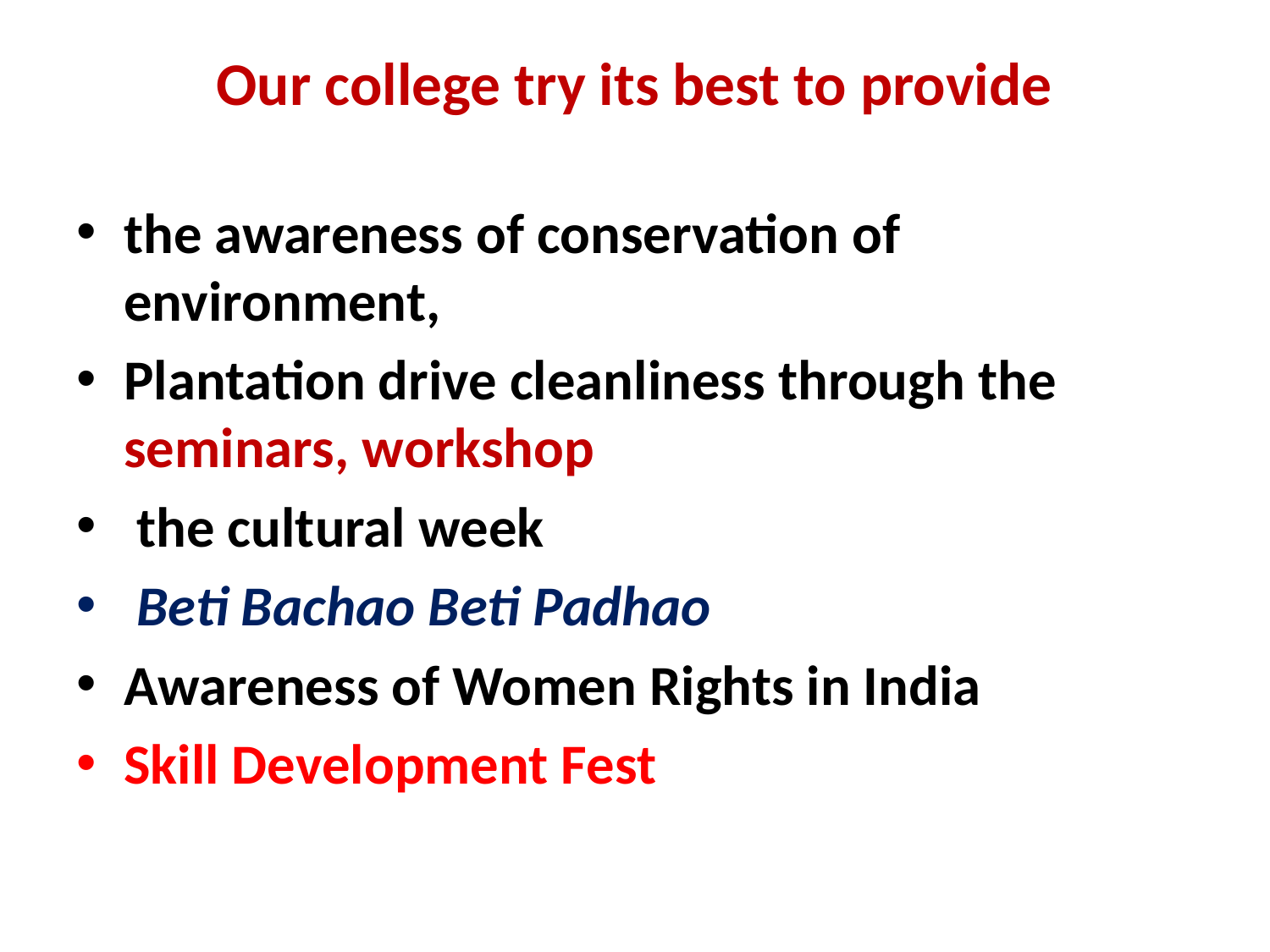

# Our college try its best to provide
the awareness of conservation of environment,
Plantation drive cleanliness through the seminars, workshop
 the cultural week
 Beti Bachao Beti Padhao
Awareness of Women Rights in India
Skill Development Fest